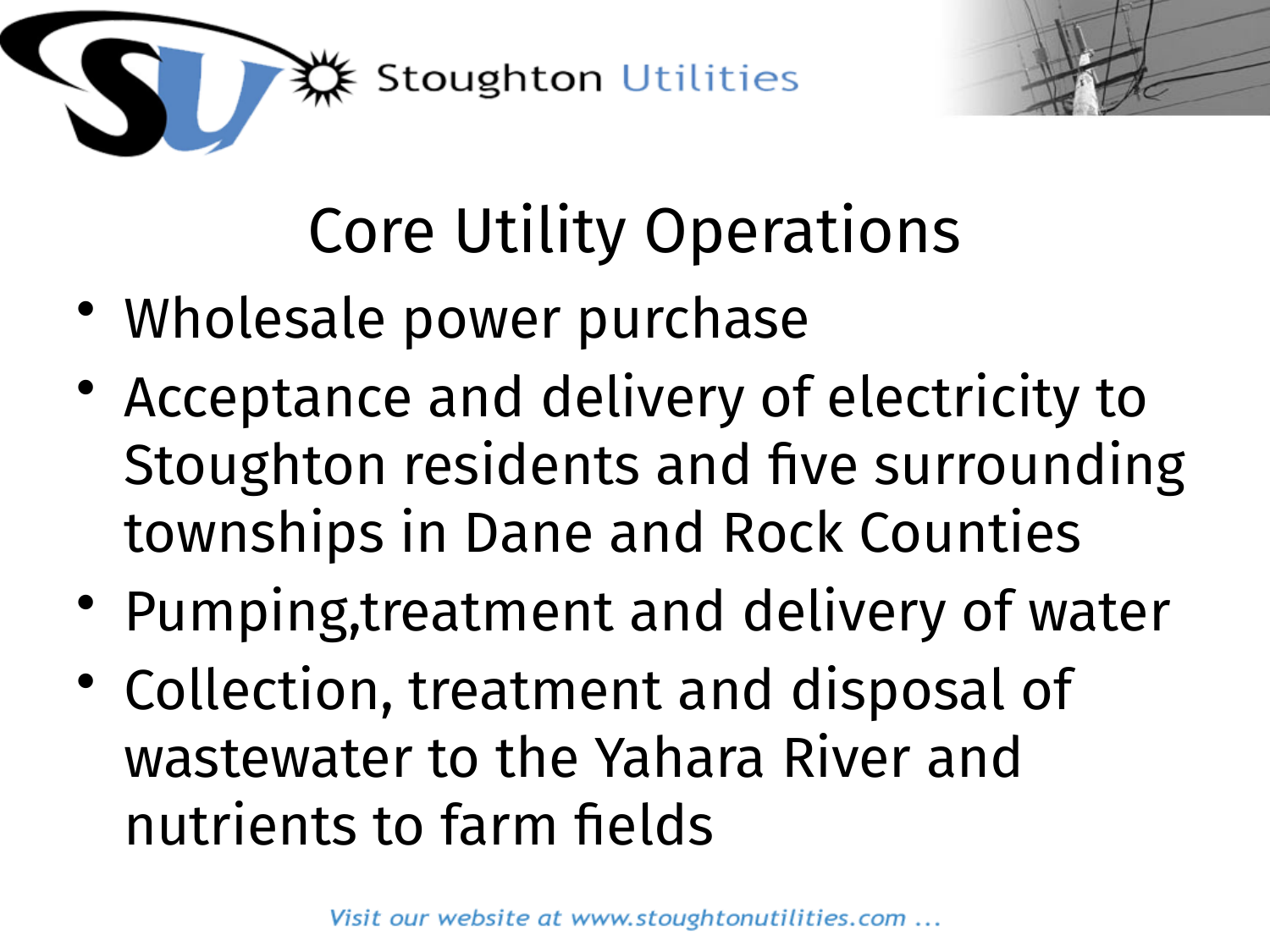

# Core Utility Operations
Wholesale power purchase
Acceptance and delivery of electricity to Stoughton residents and five surrounding townships in Dane and Rock Counties
Pumping,treatment and delivery of water
Collection, treatment and disposal of wastewater to the Yahara River and nutrients to farm fields